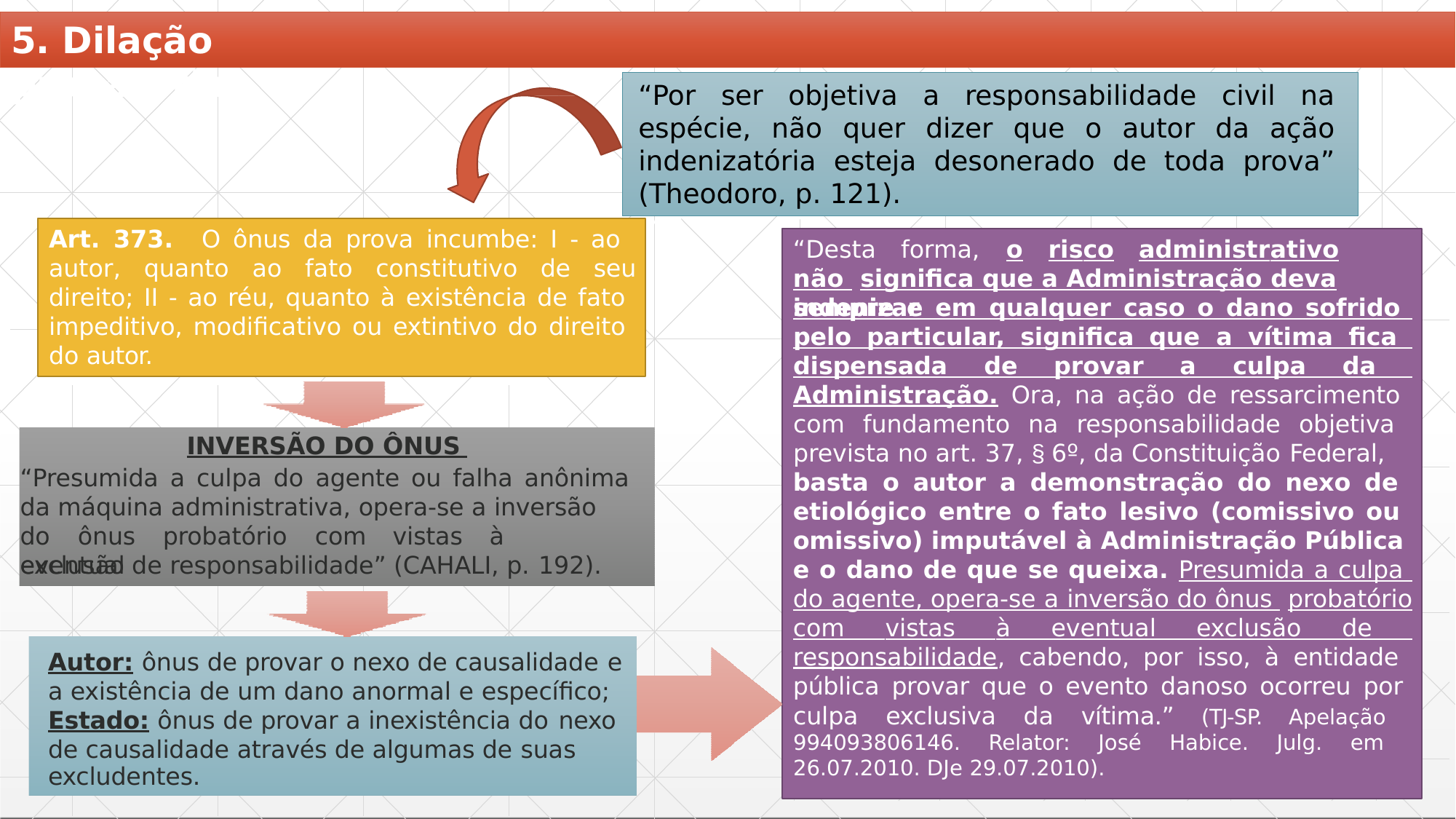

# 5. Dilação probatória

“Por ser objetiva a responsabilidade civil na espécie, não quer dizer que o autor da ação indenizatória esteja desonerado de toda prova” (Theodoro, p. 121).

da

(THE	O,	).

Art. 373.	O ônus da prova incumbe: I - ao
autor,	quanto	ao	fato	constitutivo	de	seu

“Desta	forma,	o	risco	administrativo	não  significa que a Administração deva indenizar

direito; II - ao réu, quanto à existência de fato  impeditivo, modificativo ou extintivo do direito  do autor.
sempre e em qualquer caso o dano sofrido  pelo particular, significa que a vítima fica  dispensada de provar a culpa da  Administração. Ora, na ação de ressarcimento  com fundamento na responsabilidade objetiva  prevista no art. 37, § 6º, da Constituição Federal,

INVERSÃO DO ÔNUS

“Presumida a culpa do agente ou falha anônima
basta o autor a demonstração do nexo de  etiológico entre o fato lesivo (comissivo ou  omissivo) imputável à Administração Pública  e o dano de que se queixa. Presumida a culpa  do agente, opera-se a inversão do ônus  probatório com vistas à eventual exclusão de  responsabilidade, cabendo, por isso, à entidade  pública provar que o evento danoso ocorreu por

da máquina administrativa, opera-se a inversão
Regresso
do	ônus	probatório	com	vistas	à	eventual

exclusão de responsabilidade” (CAHALI, p. 192).

Autor: ônus de provar o nexo de causalidade e

a existência de um dano anormal e específico;
Estado: ônus de provar a inexistência do nexo

culpa exclusiva da vítima.” (TJ-SP. Apelação  994093806146. Relator: José Habice. Julg. em  26.07.2010. DJe 29.07.2010).

de causalidade através de algumas de suas

excludentes.